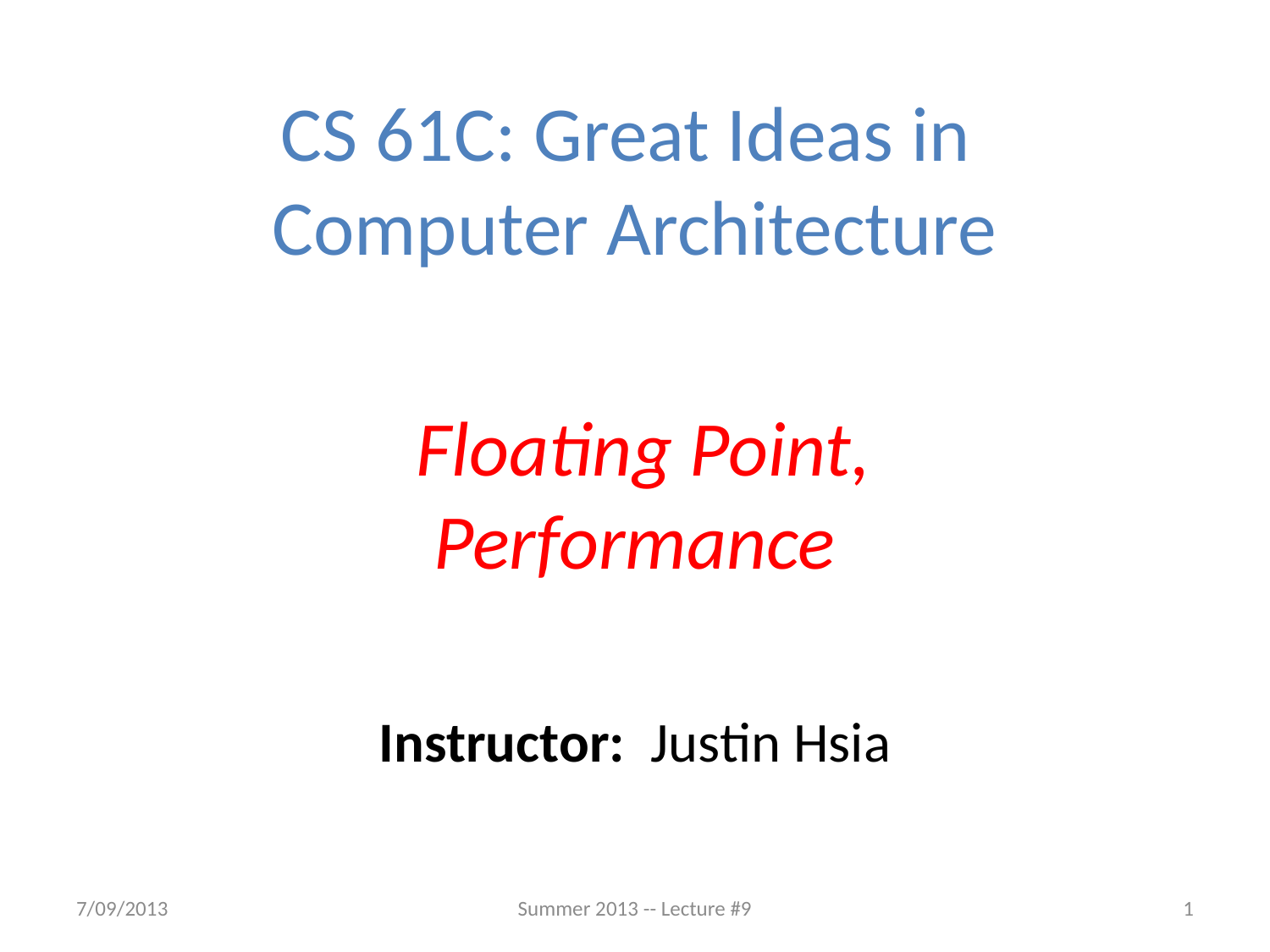

CS 61C: Great Ideas in
Computer Architecture
 Floating Point,
Performance

Instructor:  Justin Hsia
7/09/2013
Summer 2013 -- Lecture #9
1